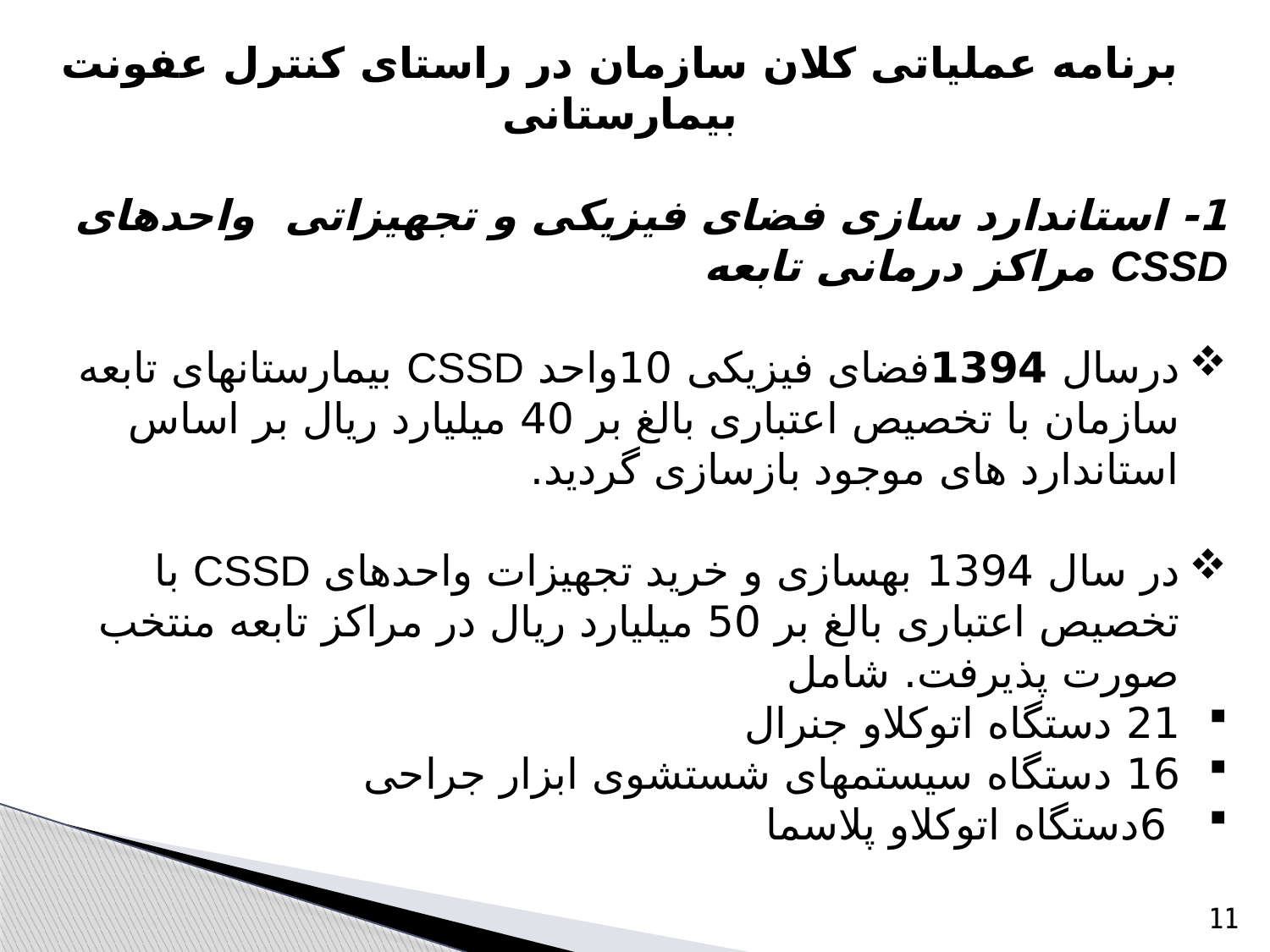

برنامه عملیاتی کلان سازمان در راستای کنترل عفونت بیمارستانی

1- استاندارد سازی فضای فیزیکی و تجهیزاتی  واحدهای CSSD مراکز درمانی تابعه

درسال 1394فضای فیزیکی 10واحد CSSD بیمارستانهای تابعه سازمان با تخصیص اعتباری بالغ بر 40 میلیارد ریال بر اساس استاندارد های موجود بازسازی گردید.

در سال 1394 بهسازی و خرید تجهیزات واحدهای CSSD با تخصیص اعتباری بالغ بر 50 میلیارد ریال در مراکز تابعه منتخب صورت پذیرفت. شامل
21 دستگاه اتوکلاو جنرال
16 دستگاه سیستمهای شستشوی ابزار جراحی
 6دستگاه اتوکلاو پلاسما

11